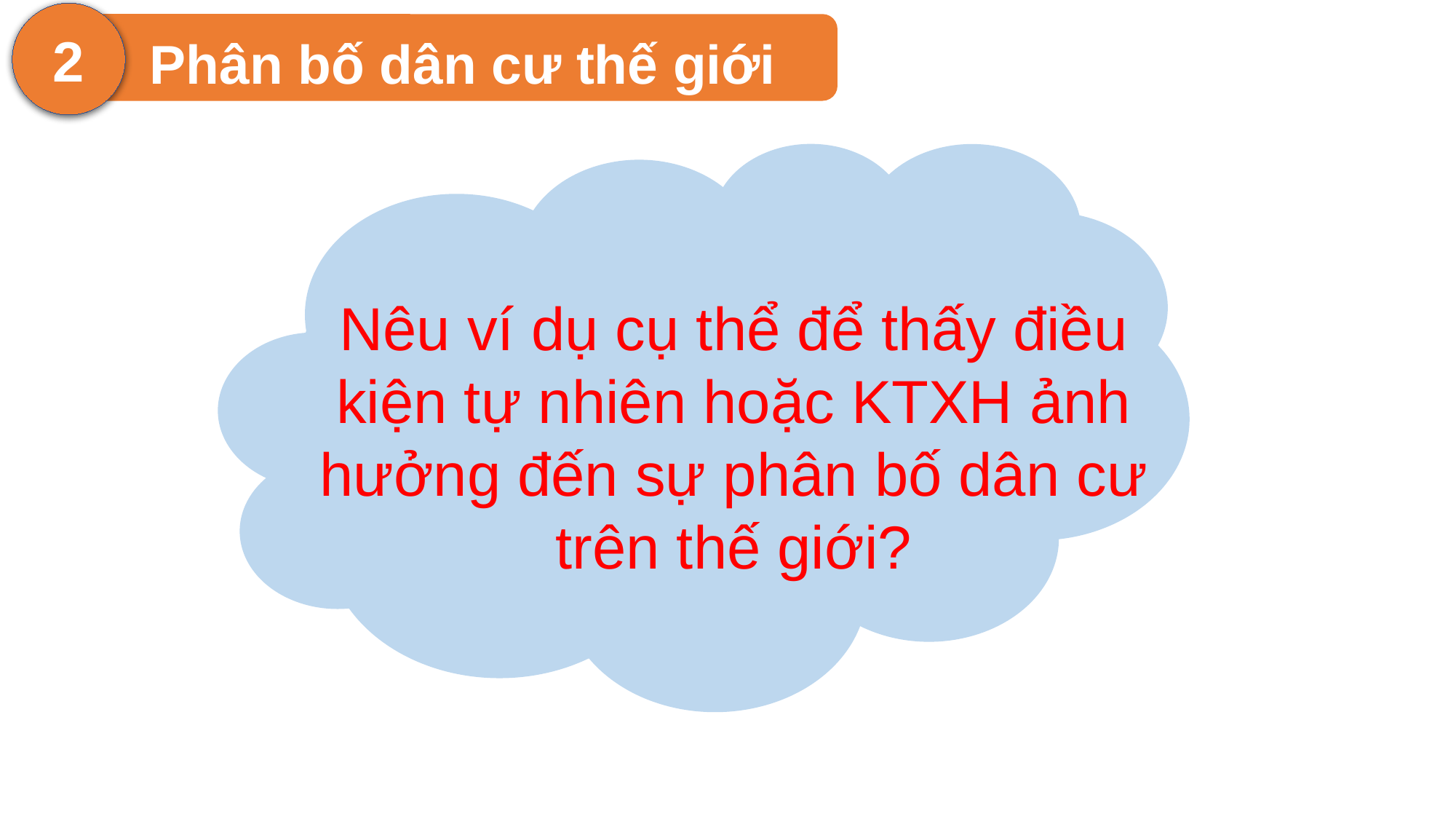

2

Phân bố dân cư thế giới

Nêu ví dụ cụ thể để thấy điều kiện tự nhiên hoặc KTXH ảnh hưởng đến sự phân bố dân cư trên thế giới?